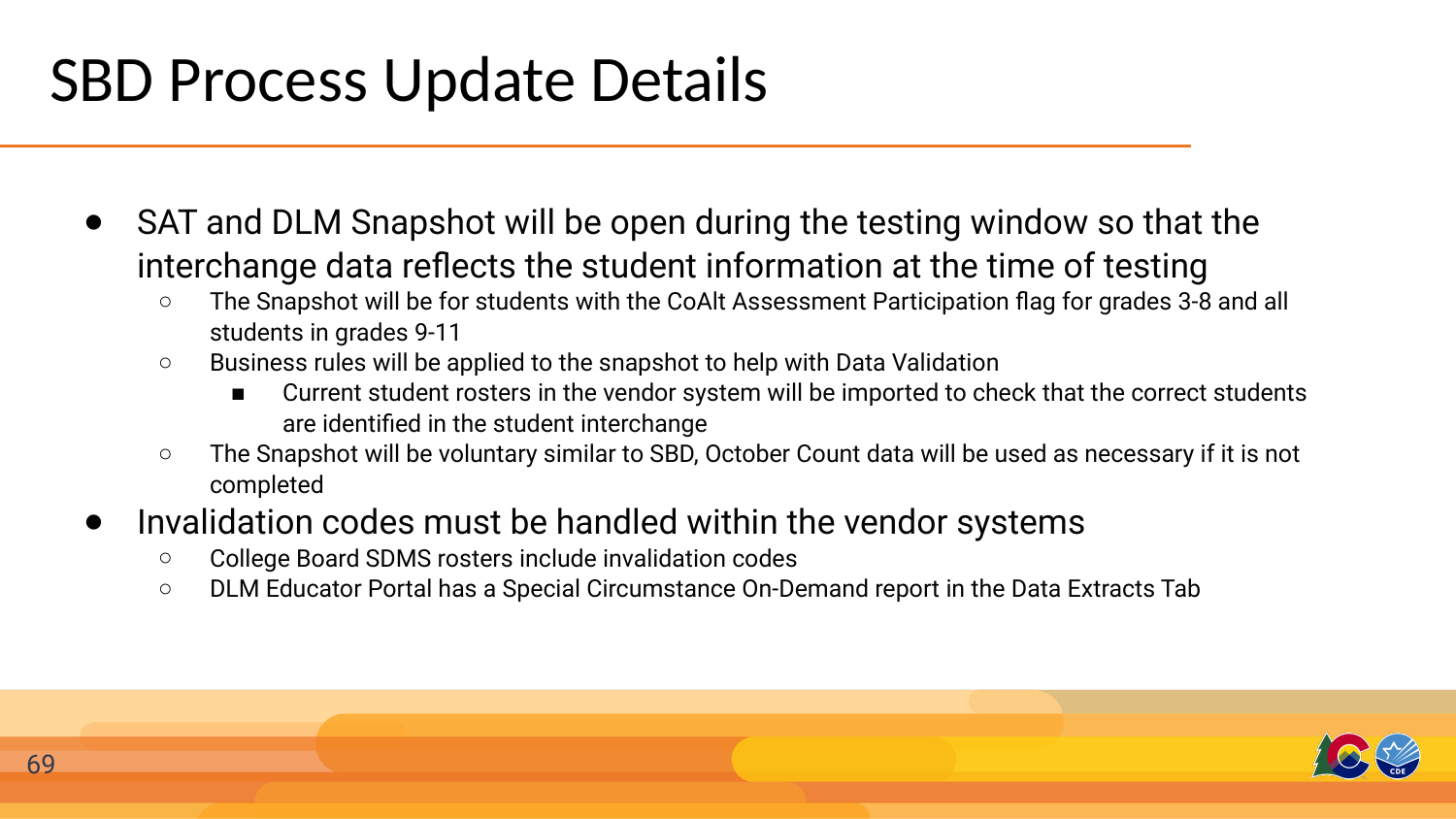

# SBD Process Update Details
SAT and DLM Snapshot will be open during the testing window so that the interchange data reflects the student information at the time of testing
The Snapshot will be for students with the CoAlt Assessment Participation flag for grades 3-8 and all students in grades 9-11
Business rules will be applied to the snapshot to help with Data Validation
Current student rosters in the vendor system will be imported to check that the correct students are identified in the student interchange
The Snapshot will be voluntary similar to SBD, October Count data will be used as necessary if it is not completed
Invalidation codes must be handled within the vendor systems
College Board SDMS rosters include invalidation codes
DLM Educator Portal has a Special Circumstance On-Demand report in the Data Extracts Tab